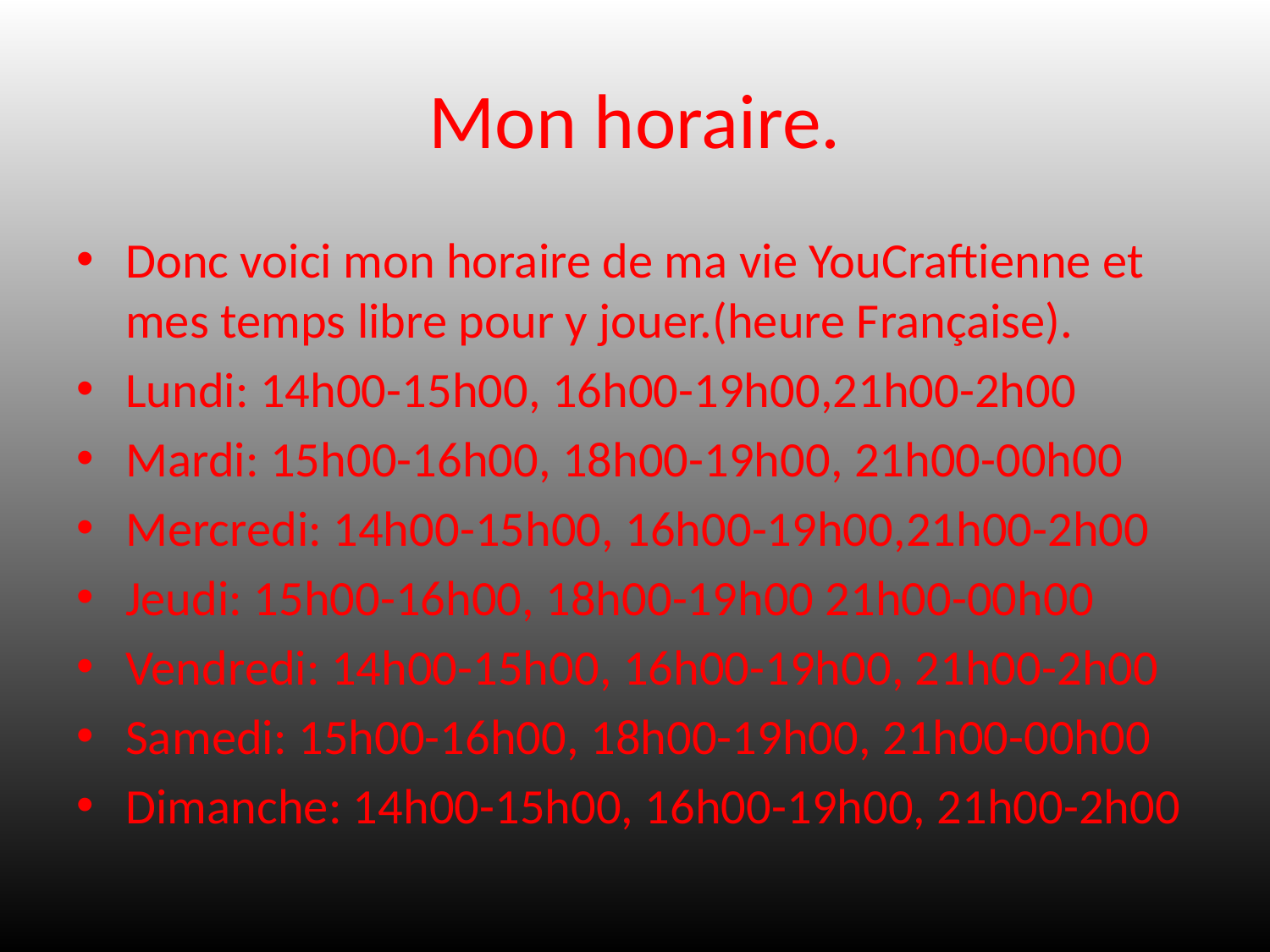

# Mon horaire.
Donc voici mon horaire de ma vie YouCraftienne et mes temps libre pour y jouer.(heure Française).
Lundi: 14h00-15h00, 16h00-19h00,21h00-2h00
Mardi: 15h00-16h00, 18h00-19h00, 21h00-00h00
Mercredi: 14h00-15h00, 16h00-19h00,21h00-2h00
Jeudi: 15h00-16h00, 18h00-19h00 21h00-00h00
Vendredi: 14h00-15h00, 16h00-19h00, 21h00-2h00
Samedi: 15h00-16h00, 18h00-19h00, 21h00-00h00
Dimanche: 14h00-15h00, 16h00-19h00, 21h00-2h00